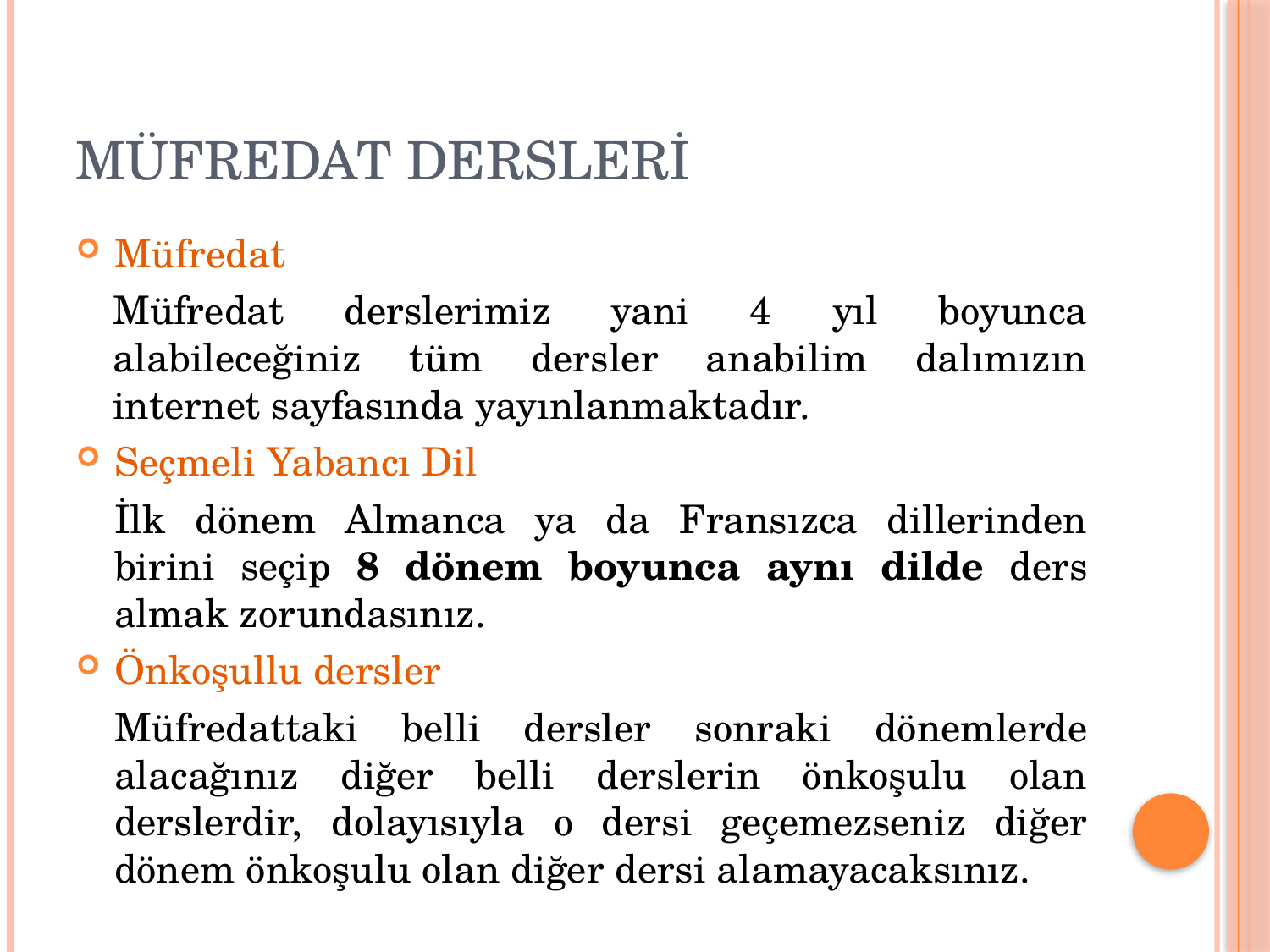

# MÜFREDAT DERSLERİ
Müfredat
Müfredat derslerimiz yani 4 yıl boyunca alabileceğiniz tüm dersler anabilim dalımızın internet sayfasında yayınlanmaktadır.
Seçmeli Yabancı Dil
	İlk dönem Almanca ya da Fransızca dillerinden birini seçip 8 dönem boyunca aynı dilde ders almak zorundasınız.
Önkoşullu dersler
	Müfredattaki belli dersler sonraki dönemlerde alacağınız diğer belli derslerin önkoşulu olan derslerdir, dolayısıyla o dersi geçemezseniz diğer dönem önkoşulu olan diğer dersi alamayacaksınız.